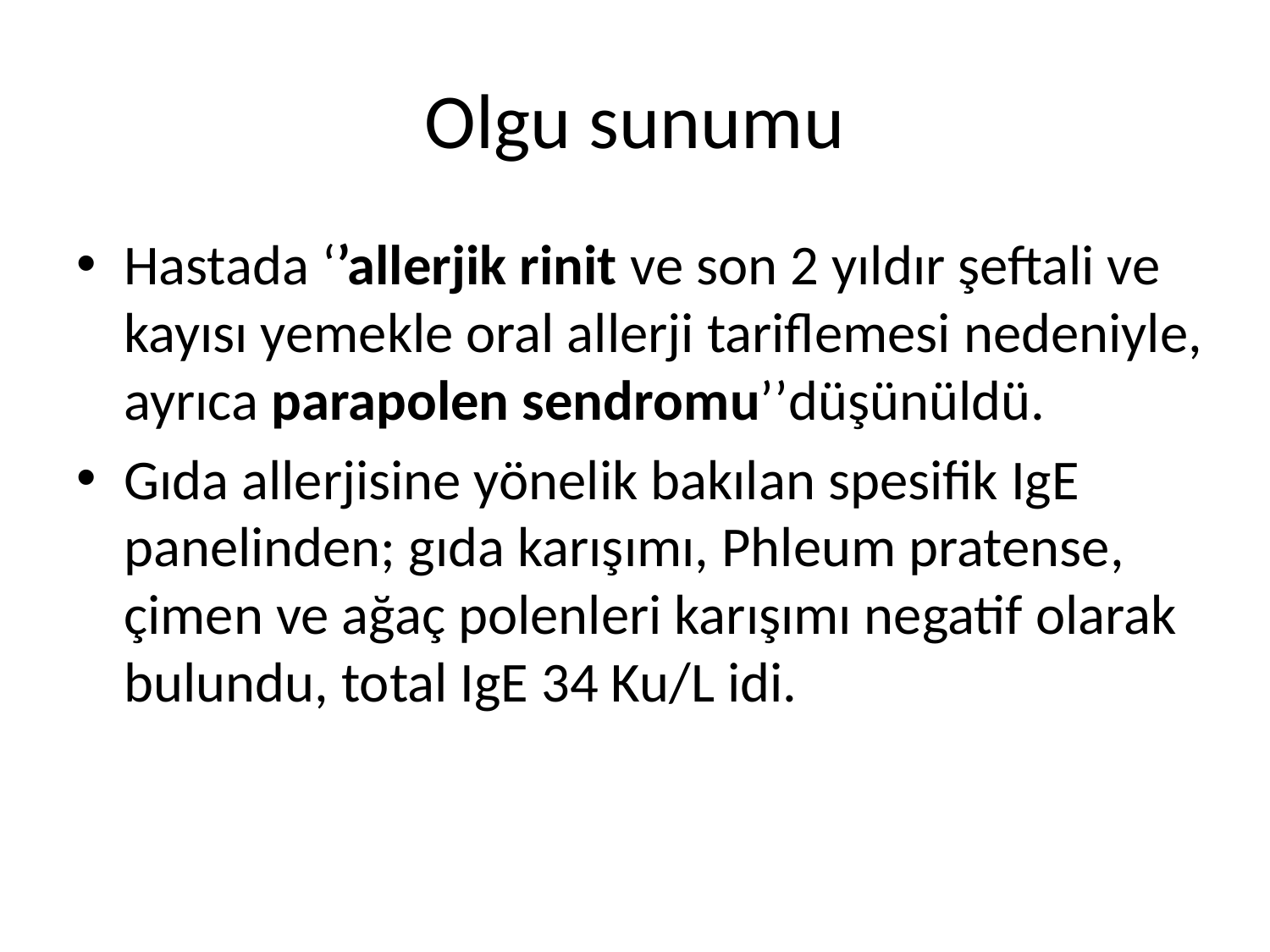

# Olgu sunumu
Hastada ‘’allerjik rinit ve son 2 yıldır şeftali ve kayısı yemekle oral allerji tariflemesi nedeniyle, ayrıca parapolen sendromu’’düşünüldü.
Gıda allerjisine yönelik bakılan spesifik IgE panelinden; gıda karışımı, Phleum pratense, çimen ve ağaç polenleri karışımı negatif olarak bulundu, total IgE 34 Ku/L idi.